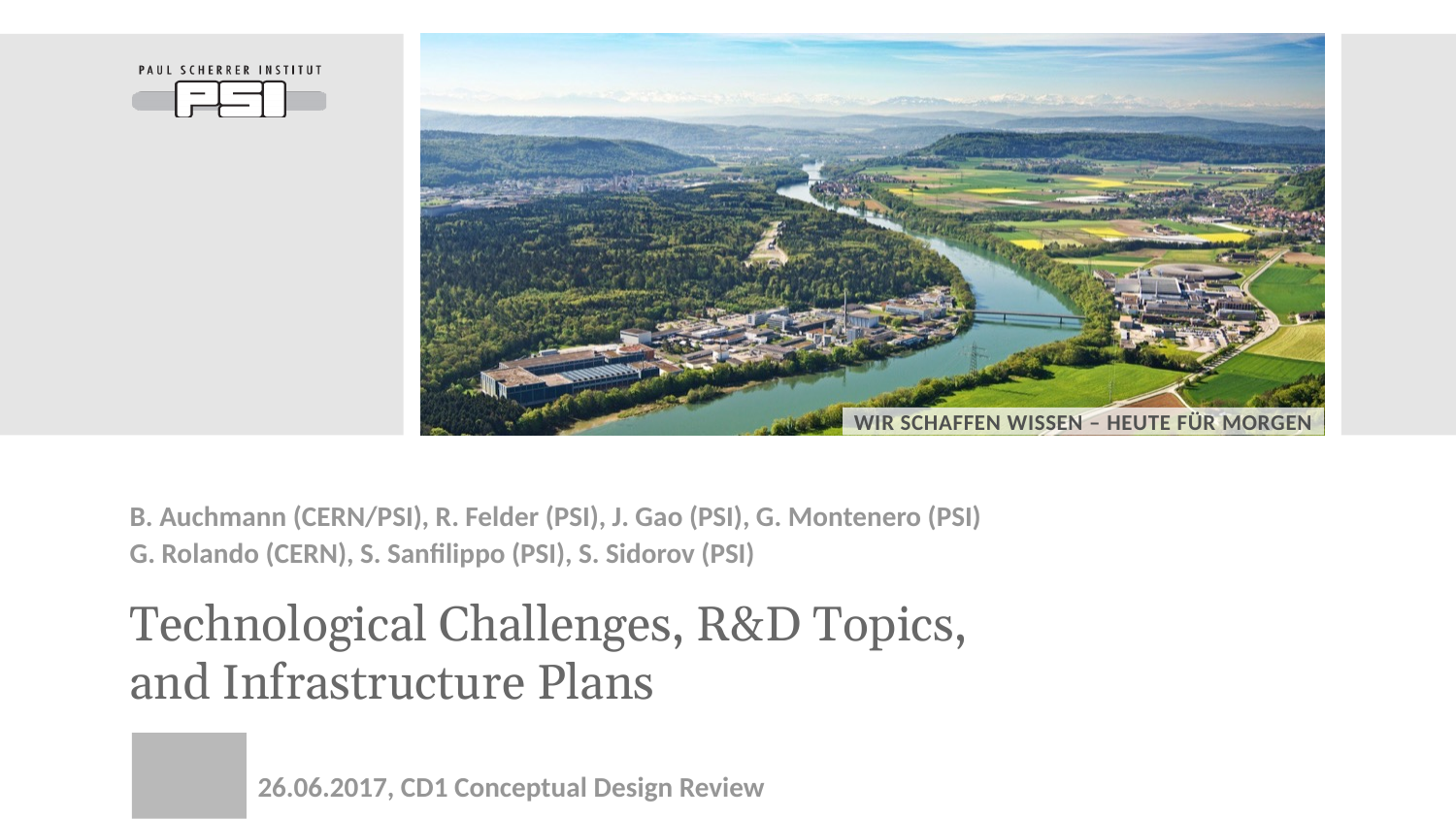

B. Auchmann (CERN/PSI), R. Felder (PSI), J. Gao (PSI), G. Montenero (PSI)
G. Rolando (CERN), S. Sanfilippo (PSI), S. Sidorov (PSI)
# Technological Challenges, R&D Topics, and Infrastructure Plans
26.06.2017, CD1 Conceptual Design Review